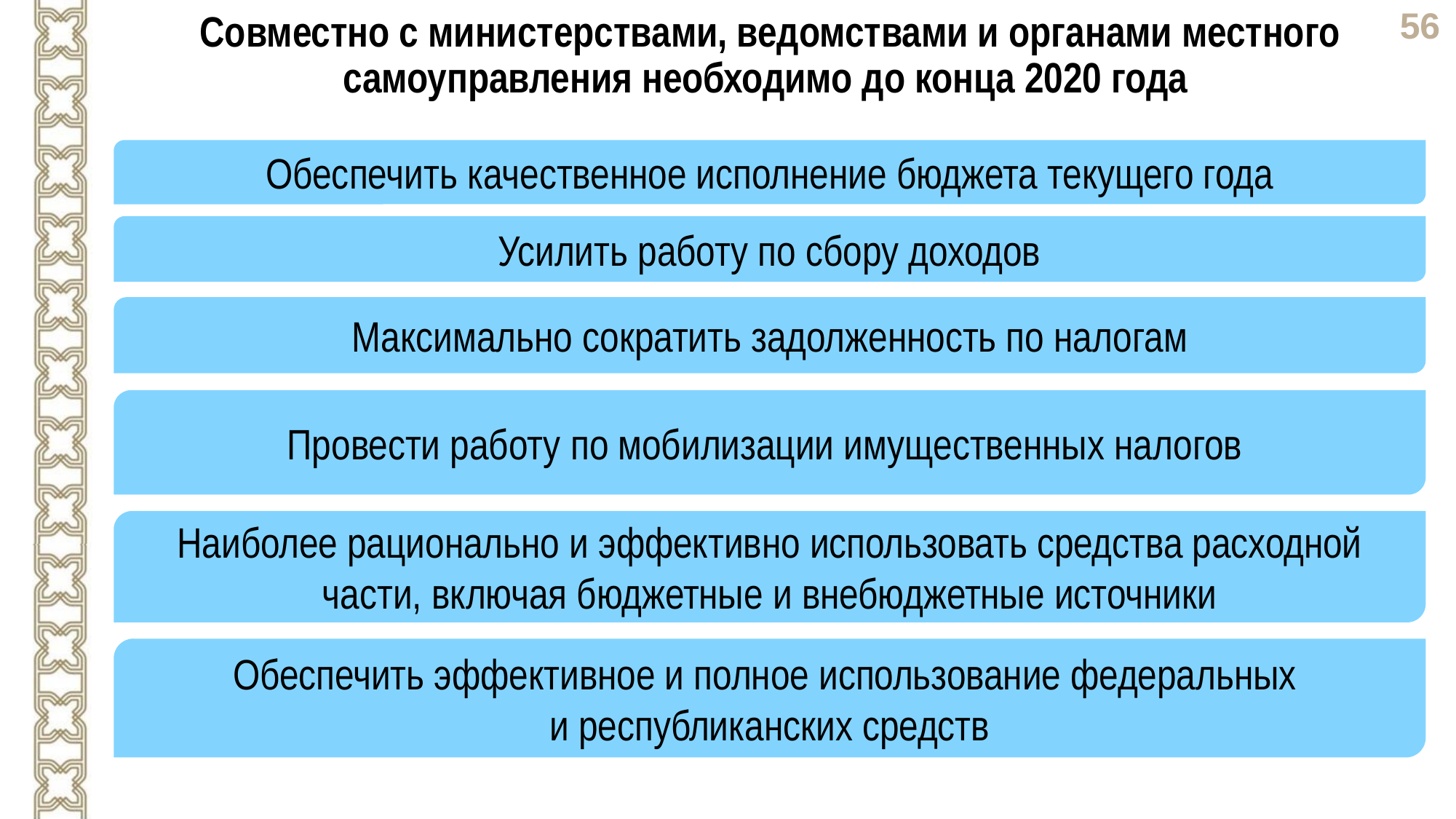

Совместно с министерствами, ведомствами и органами местного самоуправления необходимо до конца 2020 года

Обеспечить качественное исполнение бюджета текущего года
Усилить работу по сбору доходов
Максимально сократить задолженность по налогам
Провести работу по мобилизации имущественных налогов
Наиболее рационально и эффективно использовать средства расходной части, включая бюджетные и внебюджетные источники
Обеспечить эффективное и полное использование федеральных
и республиканских средств